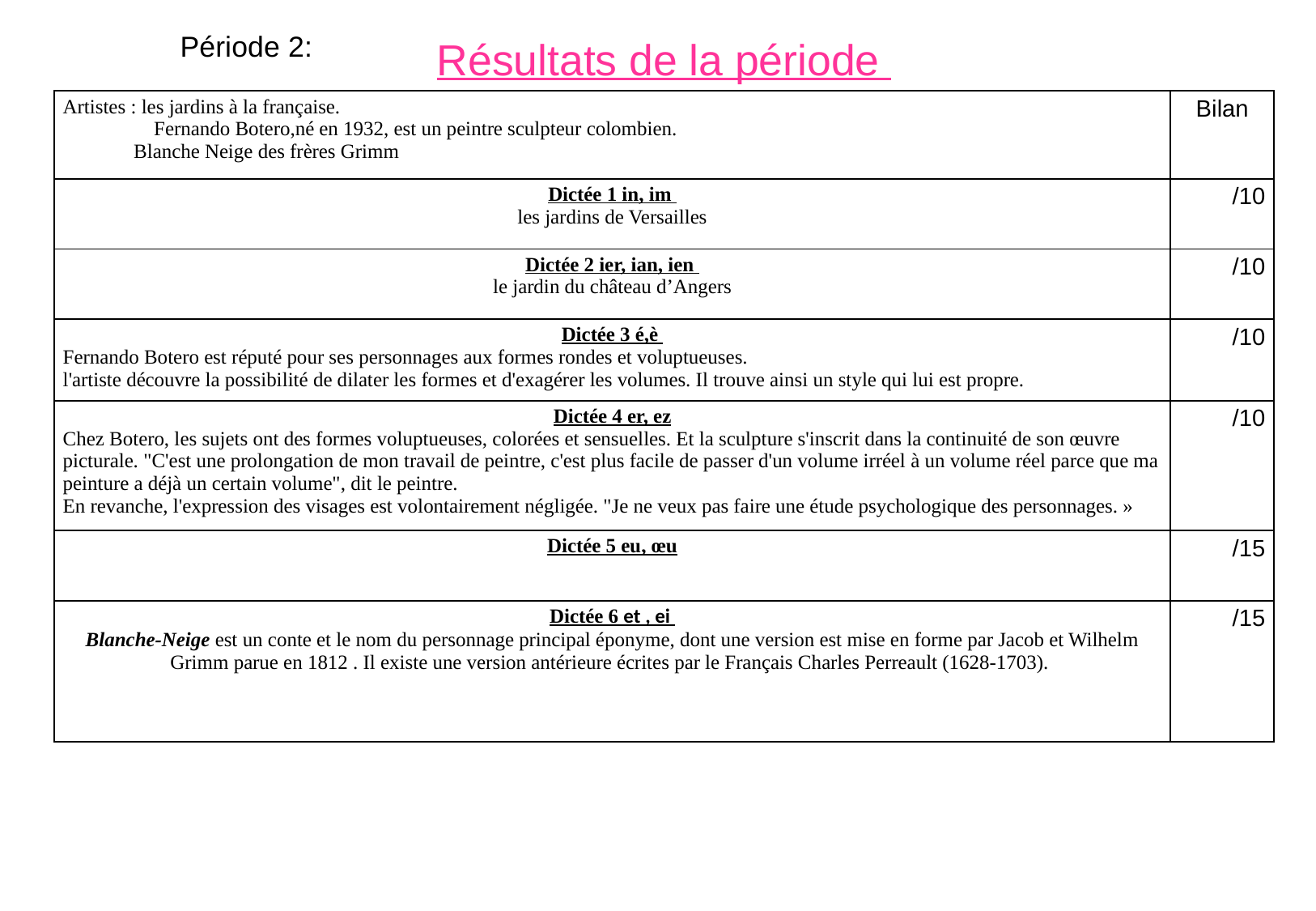

Période 2:
Résultats de la période
| Artistes : les jardins à la française. Fernando Botero,né en 1932, est un peintre sculpteur colombien. Blanche Neige des frères Grimm | Bilan |
| --- | --- |
| Dictée 1 in, im les jardins de Versailles | /10 |
| Dictée 2 ier, ian, ien le jardin du château d’Angers | /10 |
| Dictée 3 é,è Fernando Botero est réputé pour ses personnages aux formes rondes et voluptueuses. l'artiste découvre la possibilité de dilater les formes et d'exagérer les volumes. Il trouve ainsi un style qui lui est propre. | /10 |
| Dictée 4 er, ez Chez Botero, les sujets ont des formes voluptueuses, colorées et sensuelles. Et la sculpture s'inscrit dans la continuité de son œuvre picturale. "C'est une prolongation de mon travail de peintre, c'est plus facile de passer d'un volume irréel à un volume réel parce que ma peinture a déjà un certain volume", dit le peintre. En revanche, l'expression des visages est volontairement négligée. "Je ne veux pas faire une étude psychologique des personnages. » | /10 |
| Dictée 5 eu, œu | /15 |
| Dictée 6 et , ei Blanche-Neige est un conte et le nom du personnage principal éponyme, dont une version est mise en forme par Jacob et Wilhelm Grimm parue en 1812 . Il existe une version antérieure écrites par le Français Charles Perreault (1628-1703). | /15 |